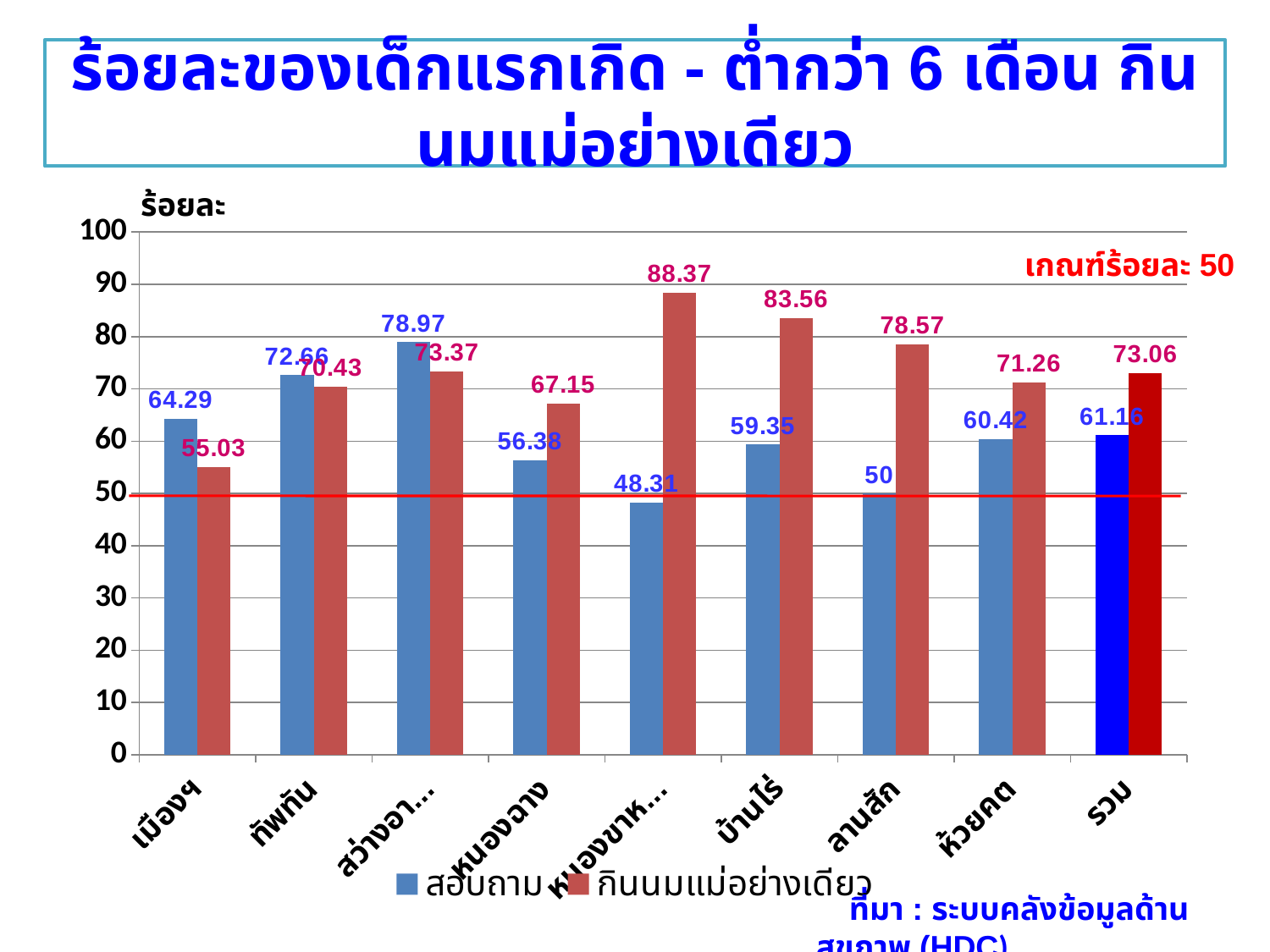

# ร้อยละของเด็กแรกเกิด - ต่ำกว่า 6 เดือน กินนมแม่อย่างเดียว

### Chart

| Category | สอบถาม | กินนมแม่อย่างเดียว |
|---|---|---|
| เมืองฯ | 64.29 | 55.03 |
| ทัพทัน | 72.66 | 70.43 |
| สว่างอารมณ์ | 78.97 | 73.36999999999999 |
| หนองฉาง | 56.379999999999995 | 67.14999999999999 |
| หนองขาหย่าง | 48.309999999999995 | 88.36999999999999 |
| บ้านไร่ | 59.349999999999994 | 83.56 |
| ลานสัก | 50.0 | 78.57 |
| ห้วยคต | 60.42 | 71.26 |
| รวม | 61.160000000000004 | 73.06 |
ร้อยละ
เกณฑ์ร้อยละ 50
    ที่มา : ระบบคลังข้อมูลด้านสุขภาพ (HDC)